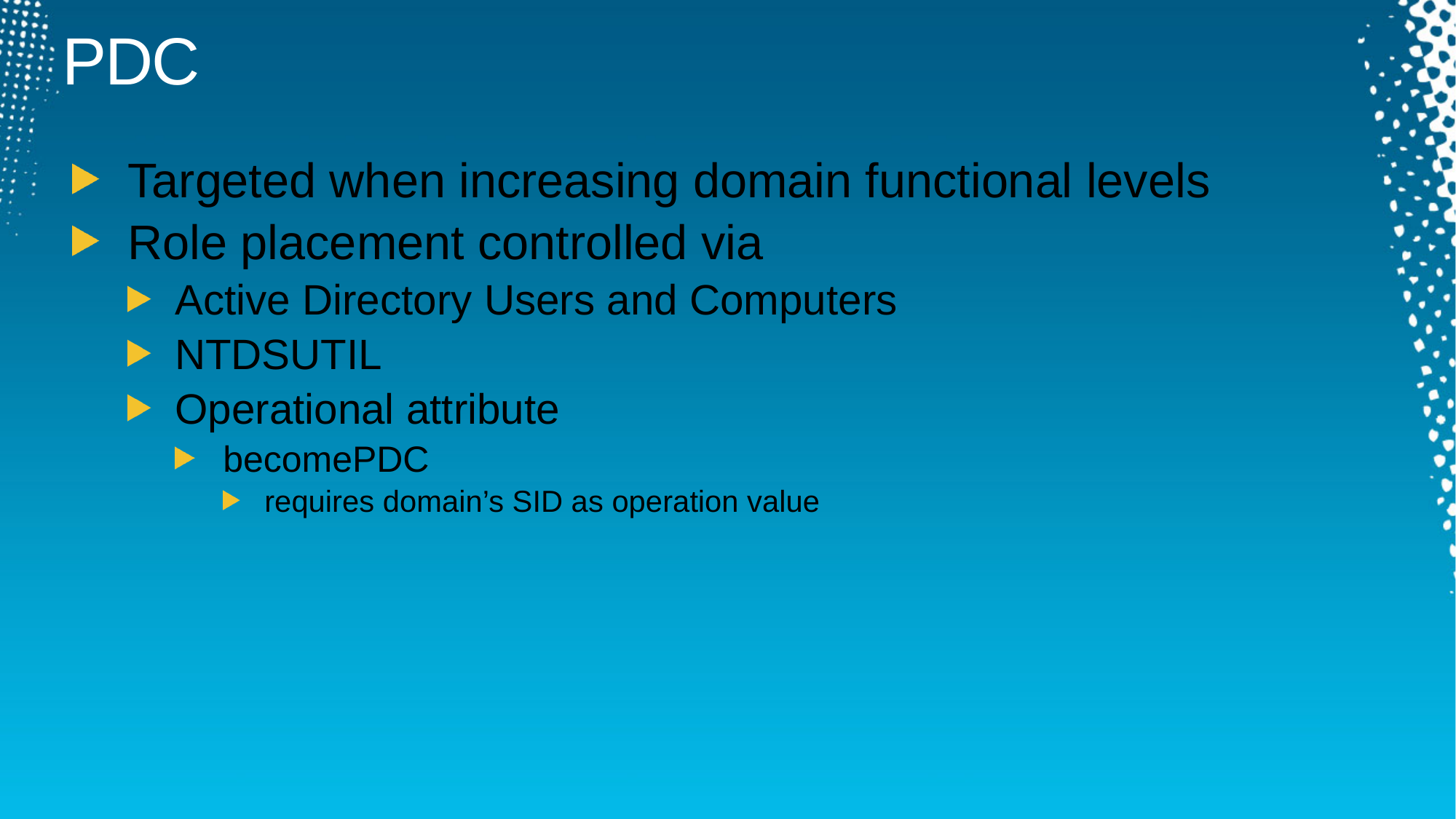

# PDC
Targeted when increasing domain functional levels
Role placement controlled via
Active Directory Users and Computers
NTDSUTIL
Operational attribute
becomePDC
requires domain’s SID as operation value